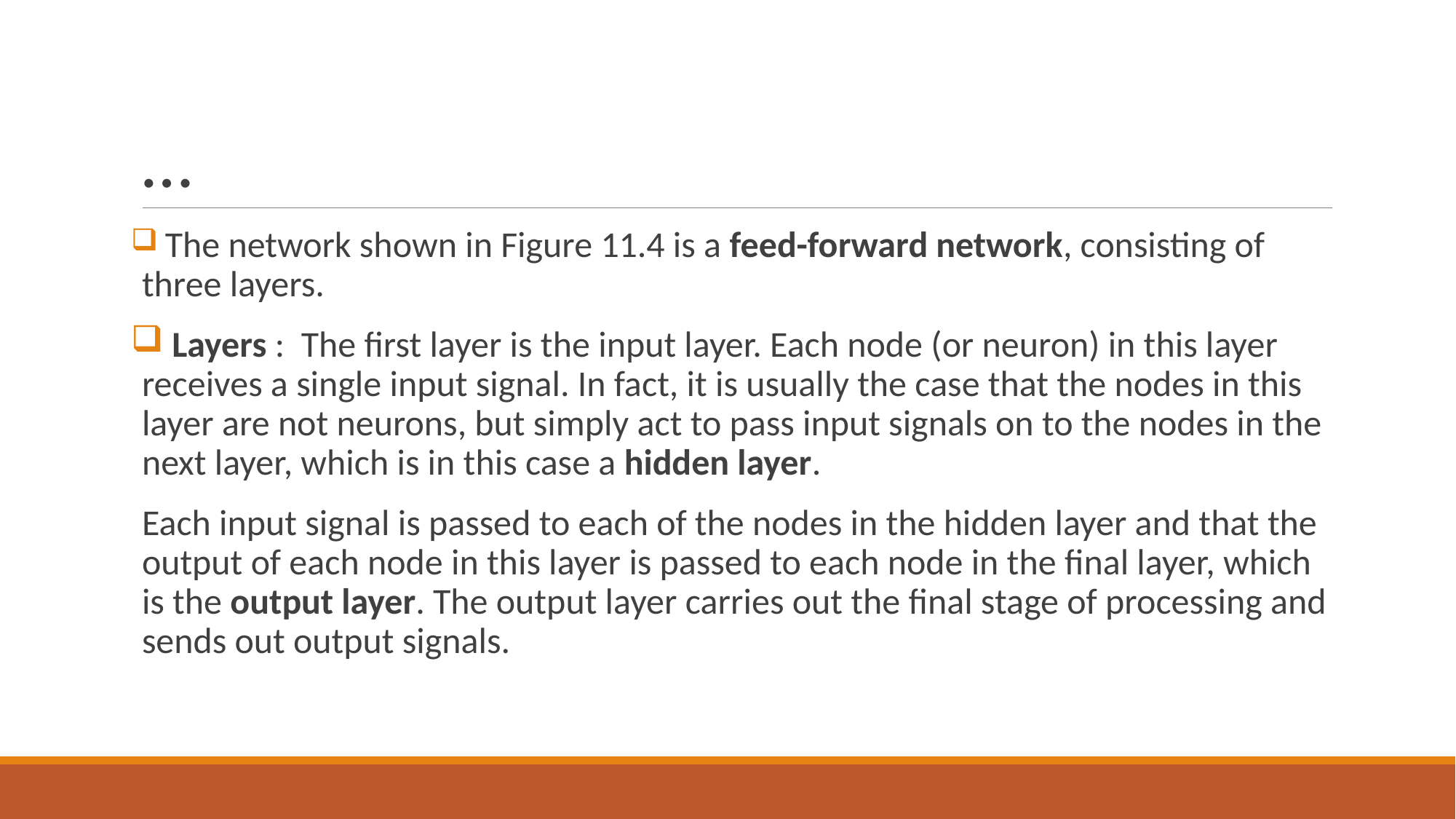

# …
 The network shown in Figure 11.4 is a feed-forward network, consisting of three layers.
 Layers :  The first layer is the input layer. Each node (or neuron) in this layer receives a single input signal. In fact, it is usually the case that the nodes in this layer are not neurons, but simply act to pass input signals on to the nodes in the next layer, which is in this case a hidden layer.
Each input signal is passed to each of the nodes in the hidden layer and that the output of each node in this layer is passed to each node in the final layer, which is the output layer. The output layer carries out the final stage of processing and sends out output signals.